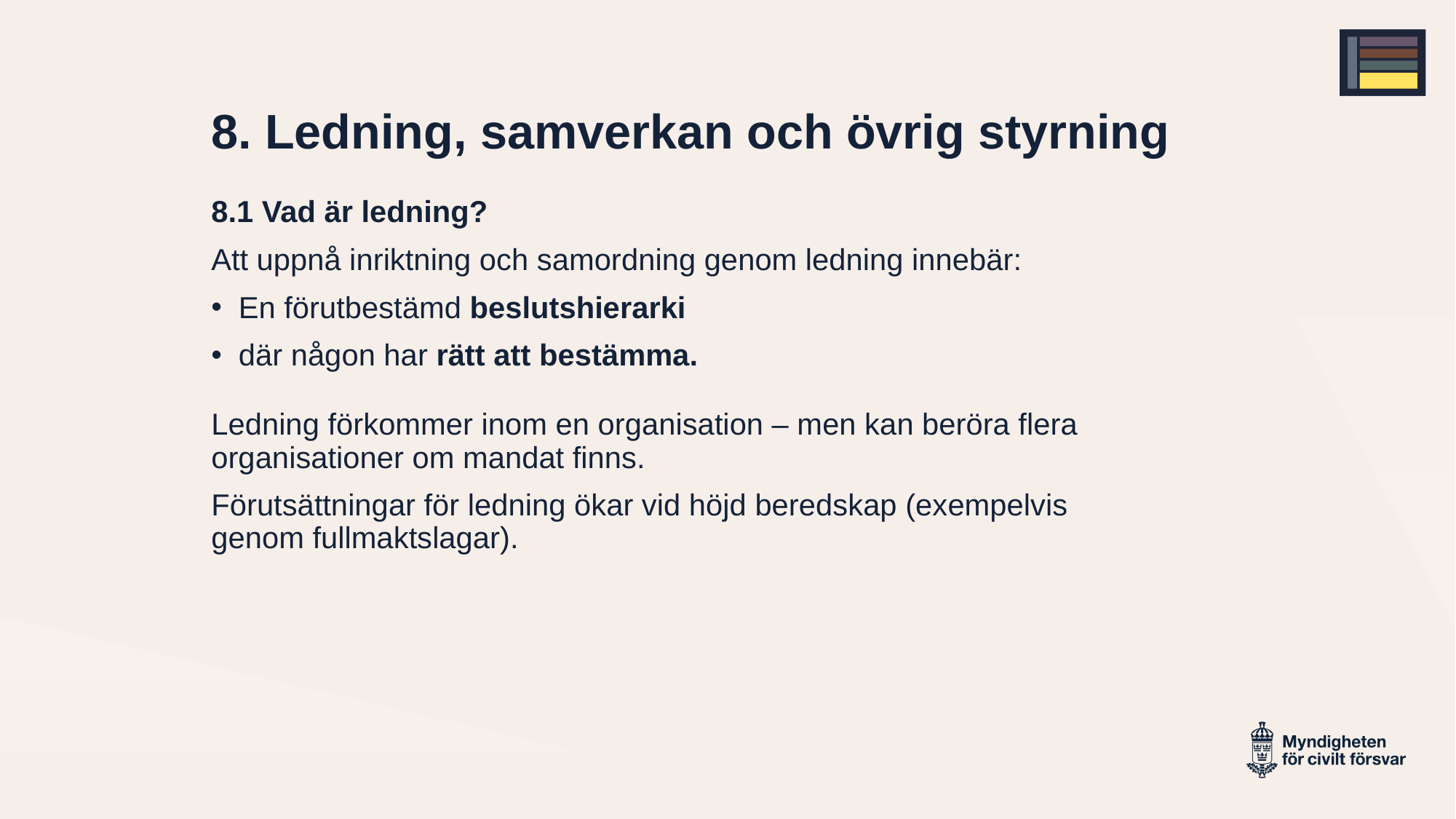

# 8. Ledning, samverkan och övrig styrning del 1
8.1 Vad är ledning?
Att uppnå inriktning och samordning genom ledning innebär:
En förutbestämd beslutshierarki
där någon har rätt att bestämma.
Ledning förkommer inom en organisation – men kan beröra flera organisationer om mandat finns.
Förutsättningar för ledning ökar vid höjd beredskap (exempelvis genom fullmaktslagar).